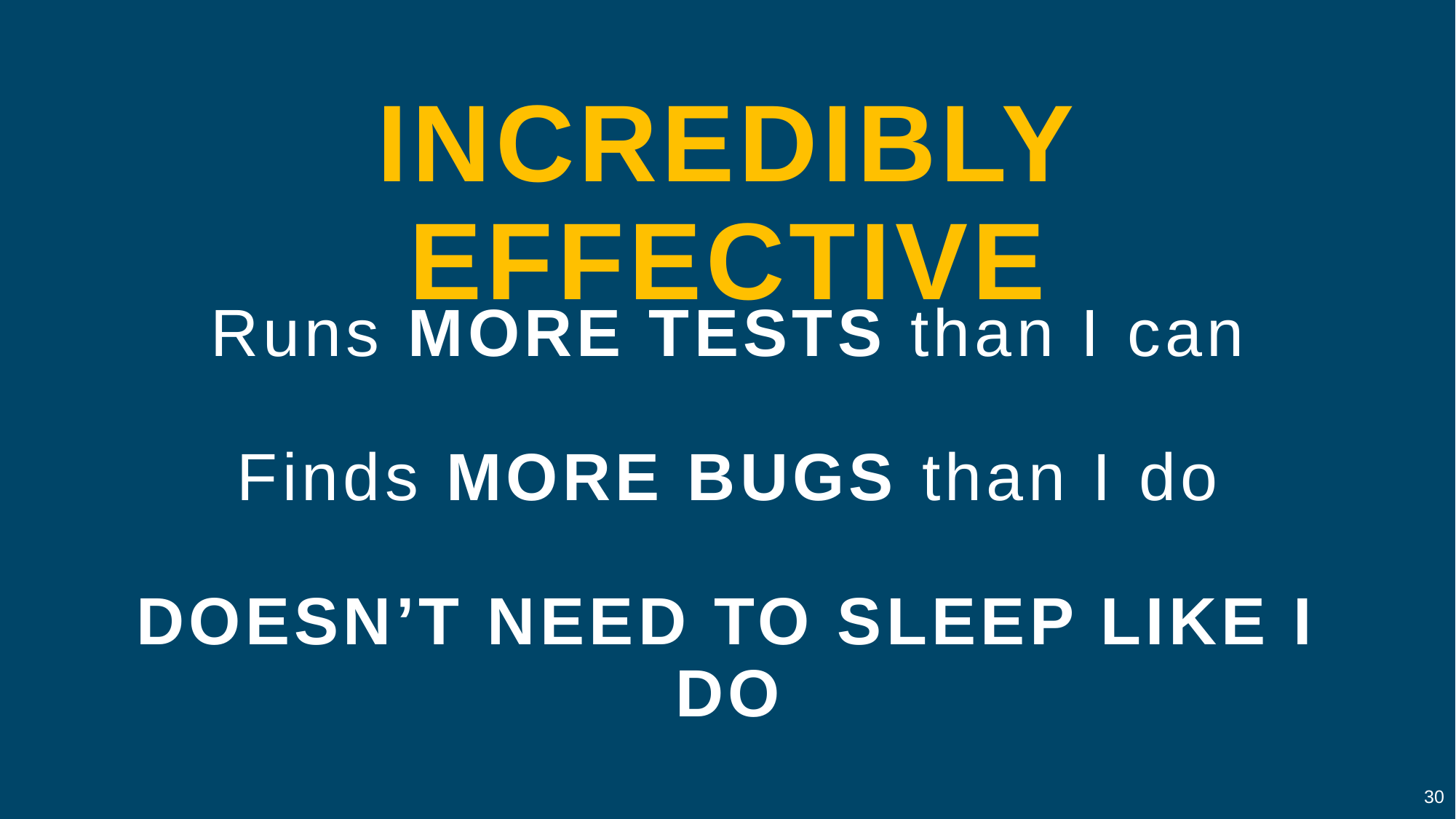

INCREDIBLY EFFECTIVE
Runs MORE TESTS than I can

Finds MORE BUGS than I do

DOESN’T NEED TO SLEEP LIKE I DO
30